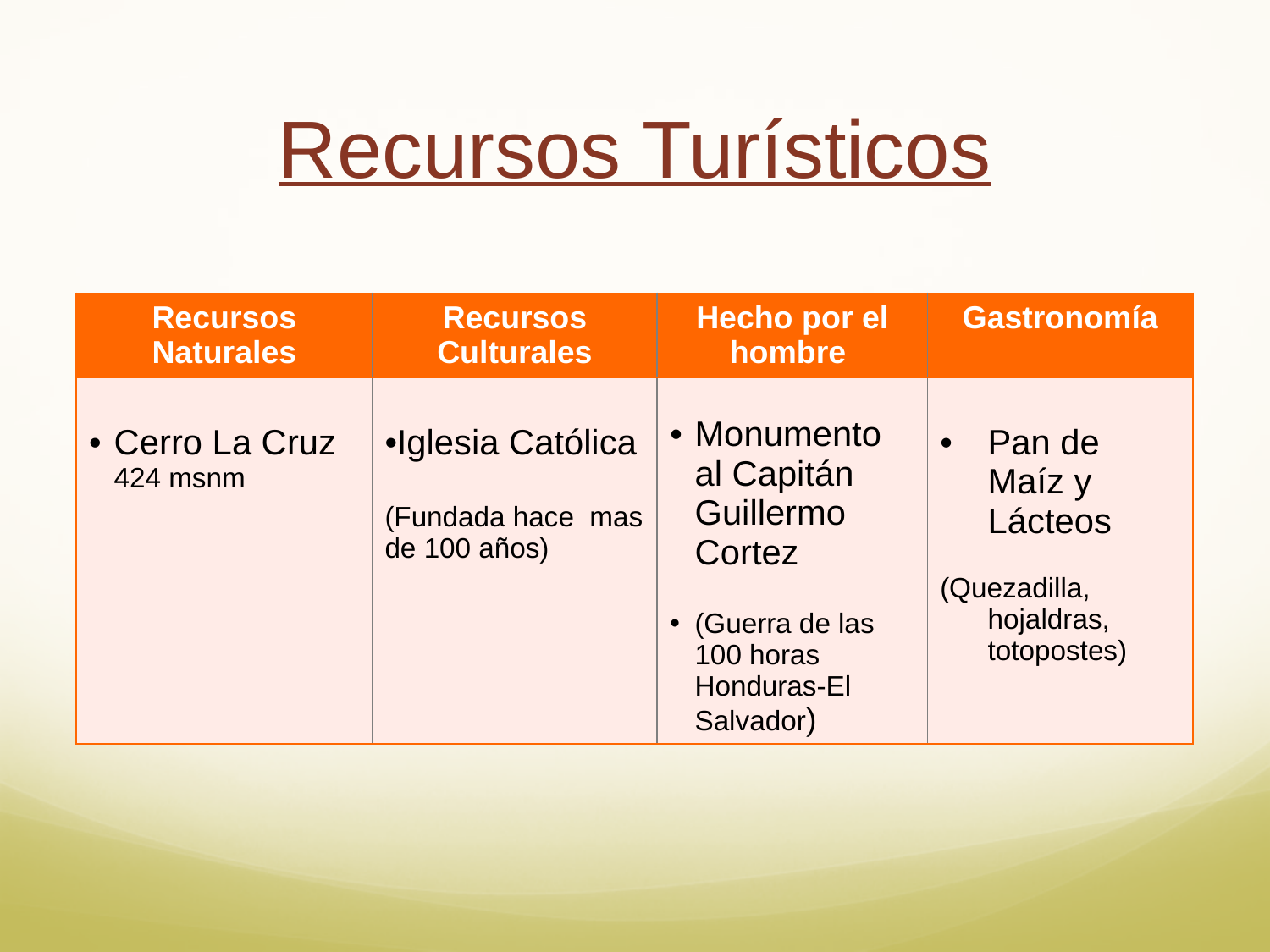

# Recursos Turísticos
| Recursos Naturales | Recursos Culturales | Hecho por el hombre | Gastronomía |
| --- | --- | --- | --- |
| Cerro La Cruz 424 msnm | Iglesia Católica (Fundada hace mas de 100 años) | Monumento al Capitán Guillermo Cortez (Guerra de las 100 horas Honduras-El Salvador) | Pan de Maíz y Lácteos (Quezadilla, hojaldras, totopostes) |